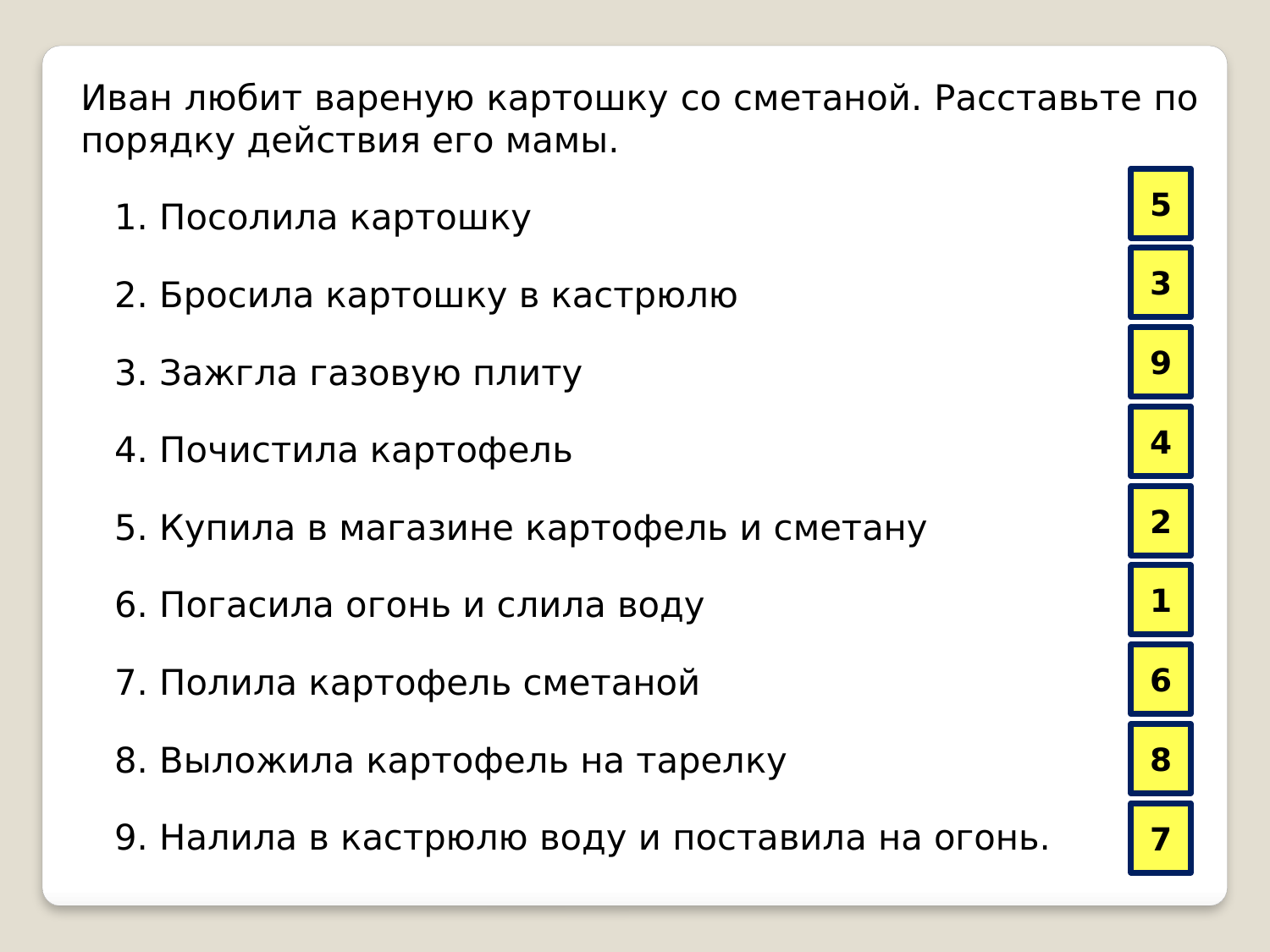

Иван любит вареную картошку со сметаной. Расставьте по порядку действия его мамы.
   1. Посолила картошку
   2. Бросила картошку в кастрюлю
   3. Зажгла газовую плиту
   4. Почистила картофель
   5. Купила в магазине картофель и сметану
   6. Погасила огонь и слила воду
   7. Полила картофель сметаной
   8. Выложила картофель на тарелку
   9. Налила в кастрюлю воду и поставила на огонь.
5
3
9
4
2
1
6
8
7